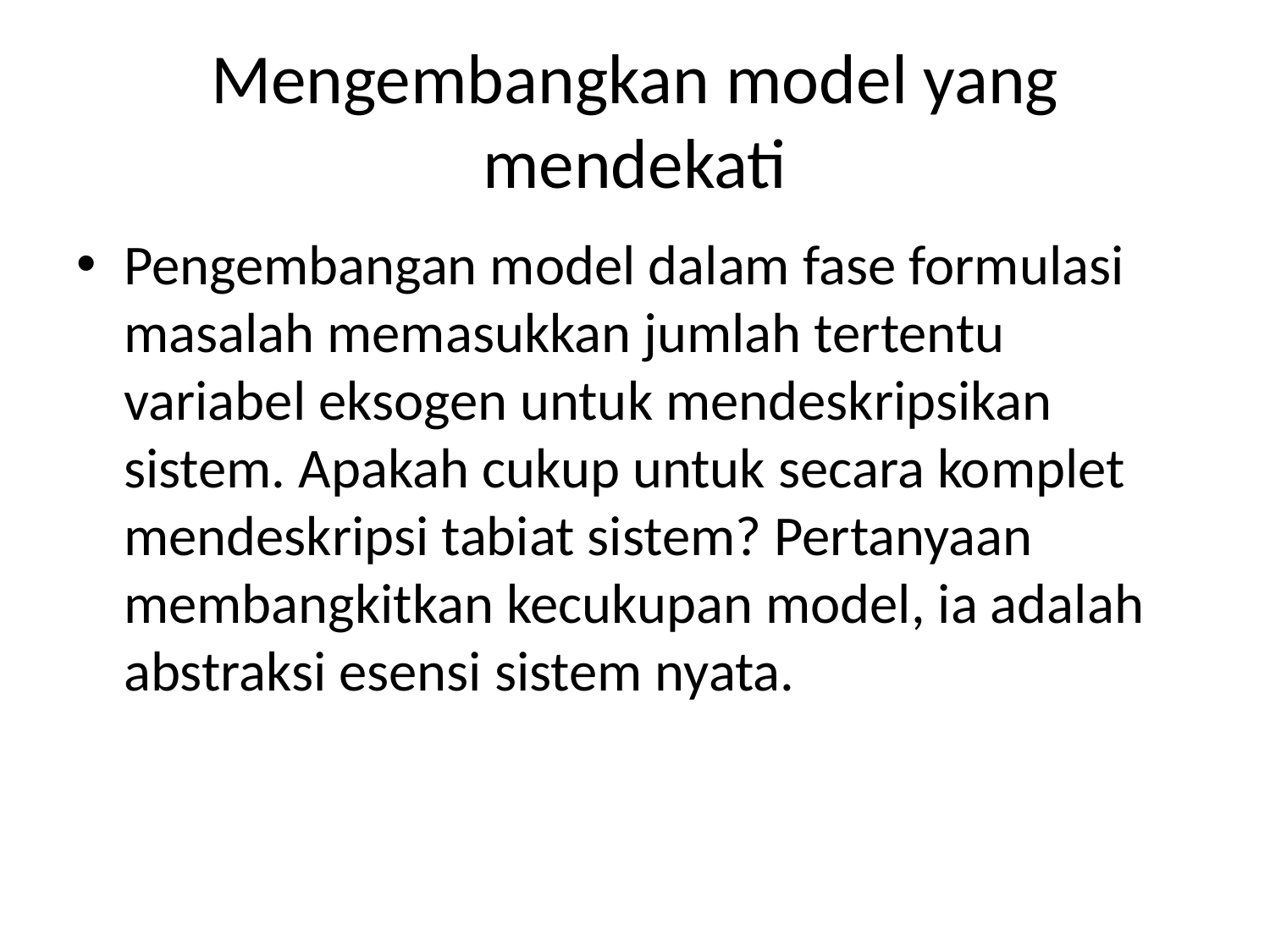

# Mengembangkan model yang mendekati
Pengembangan model dalam fase formulasi masalah memasukkan jumlah tertentu variabel eksogen untuk mendeskripsikan sistem. Apakah cukup untuk secara komplet mendeskripsi tabiat sistem? Pertanyaan membangkitkan kecukupan model, ia adalah abstraksi esensi sistem nyata.